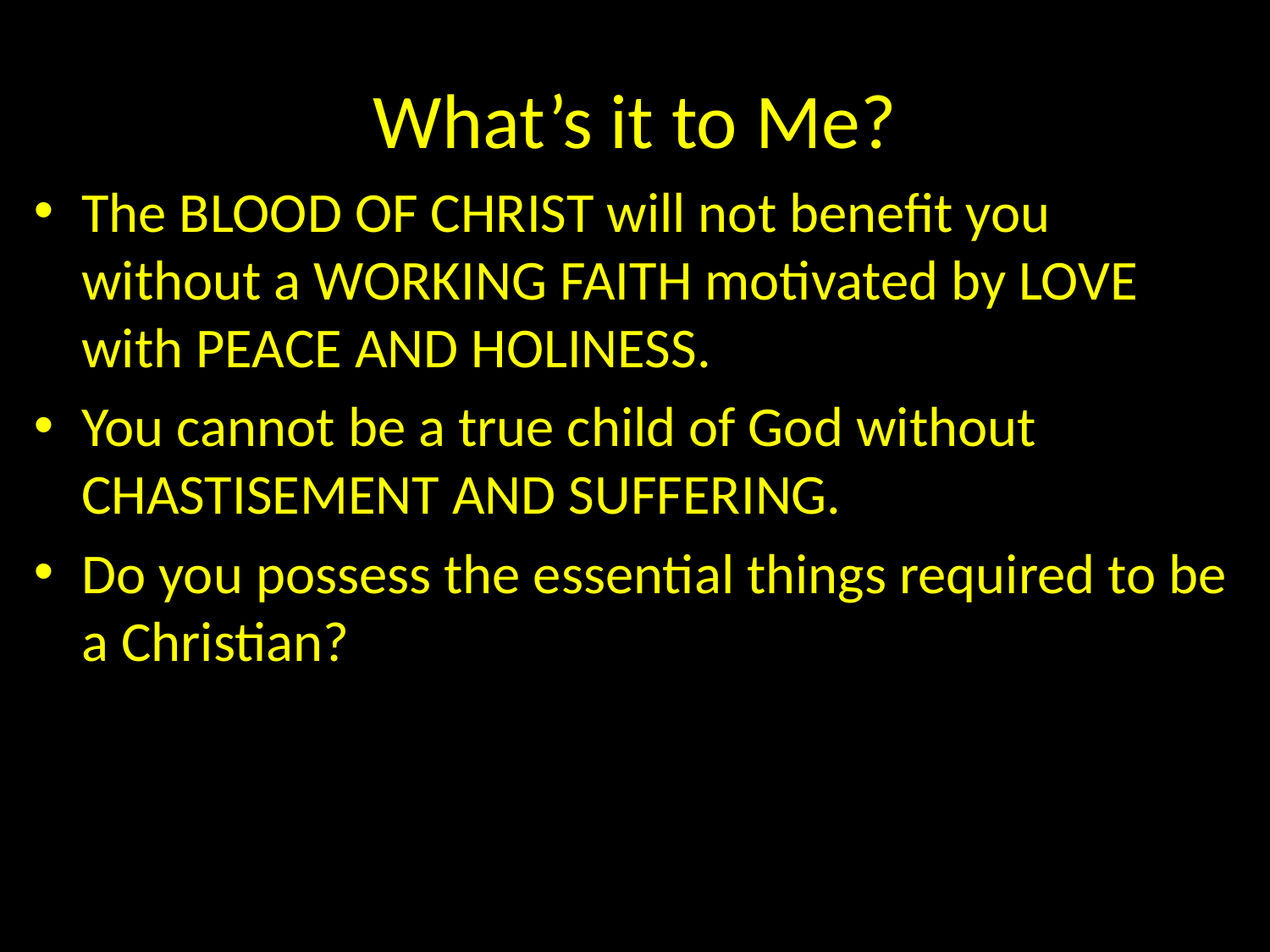

# What’s it to Me?
The BLOOD OF CHRIST will not benefit you without a WORKING FAITH motivated by LOVE with PEACE AND HOLINESS.
You cannot be a true child of God without CHASTISEMENT AND SUFFERING.
Do you possess the essential things required to be a Christian?